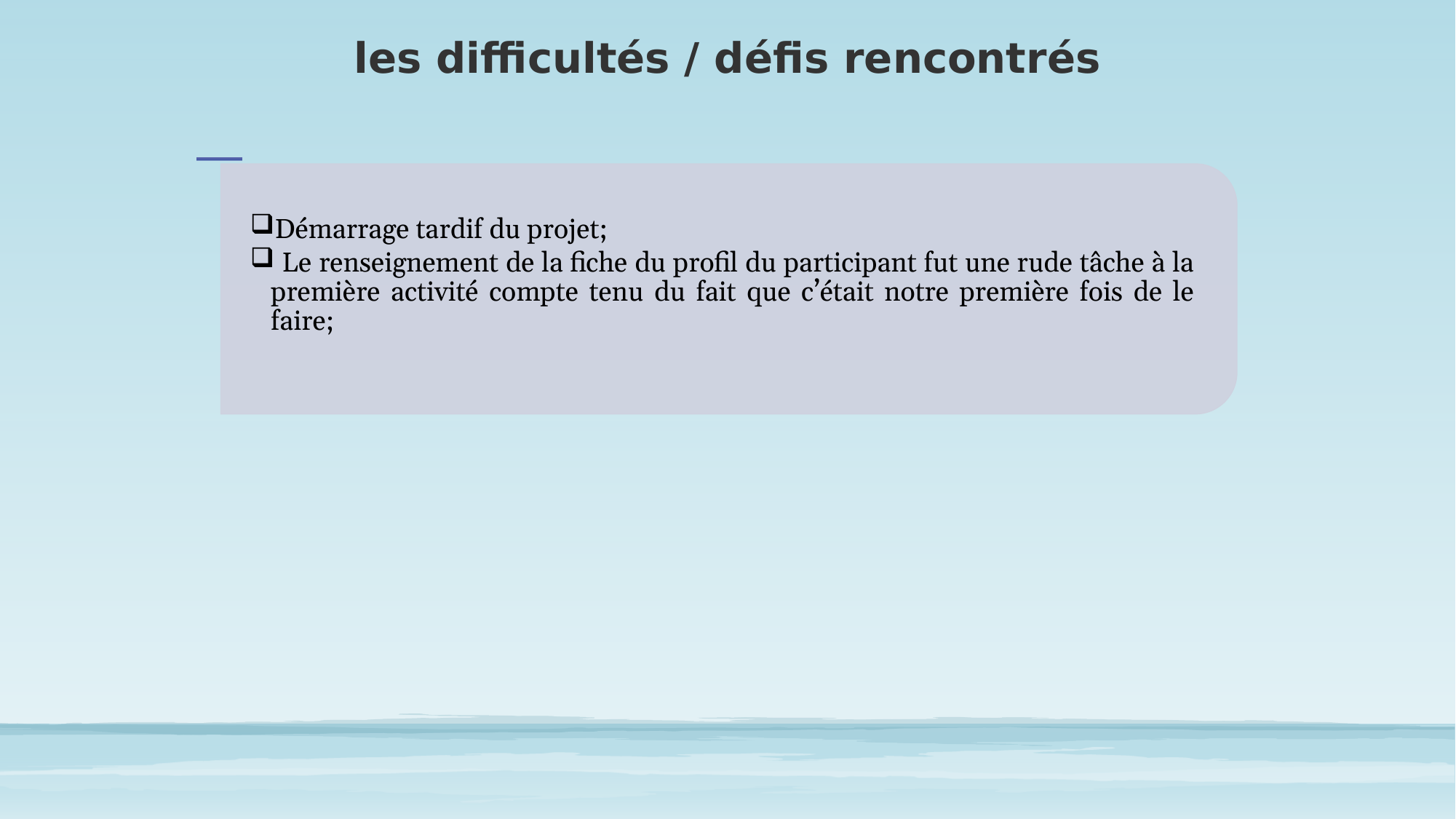

# les difficultés / défis rencontrés
Démarrage tardif du projet;
 Le renseignement de la fiche du profil du participant fut une rude tâche à la première activité compte tenu du fait que c’était notre première fois de le faire;